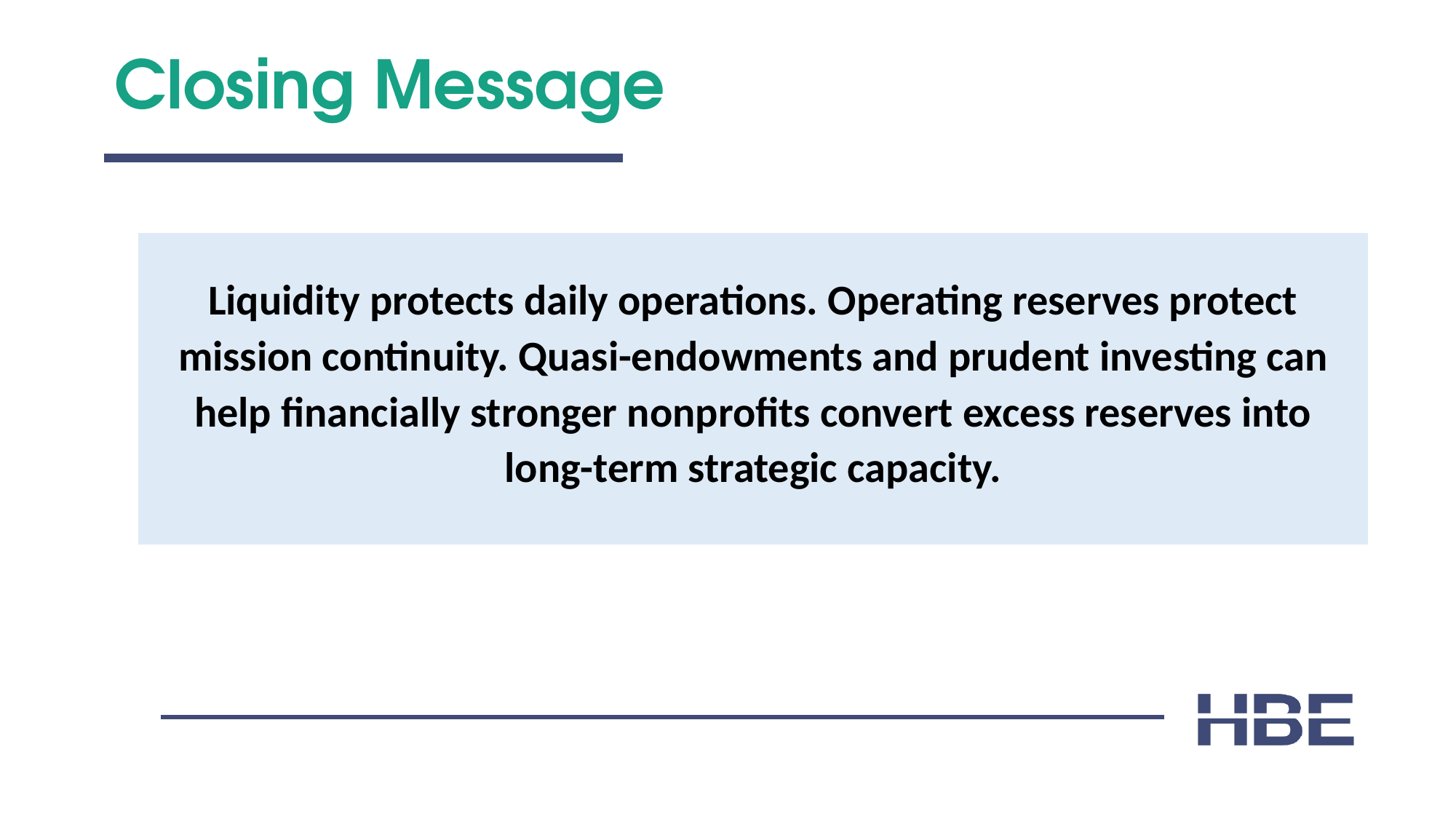

# Closing Message

Liquidity protects daily operations. Operating reserves protect mission continuity. Quasi-endowments and prudent investing can help financially stronger nonprofits convert excess reserves into long-term strategic capacity.